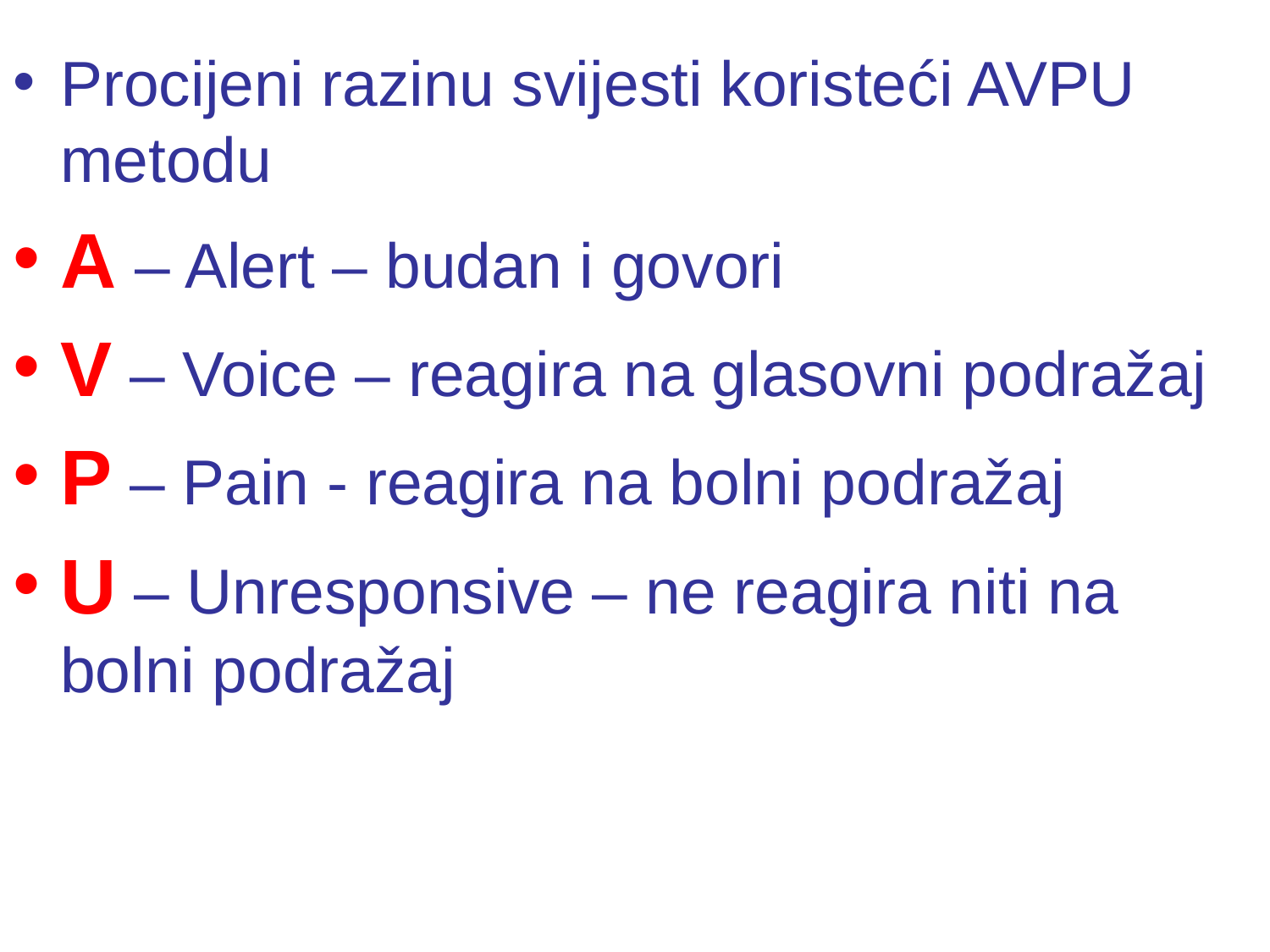

#
Procijeni razinu svijesti koristeći AVPU metodu
A – Alert – budan i govori
V – Voice – reagira na glasovni podražaj
P – Pain - reagira na bolni podražaj
U – Unresponsive – ne reagira niti na bolni podražaj